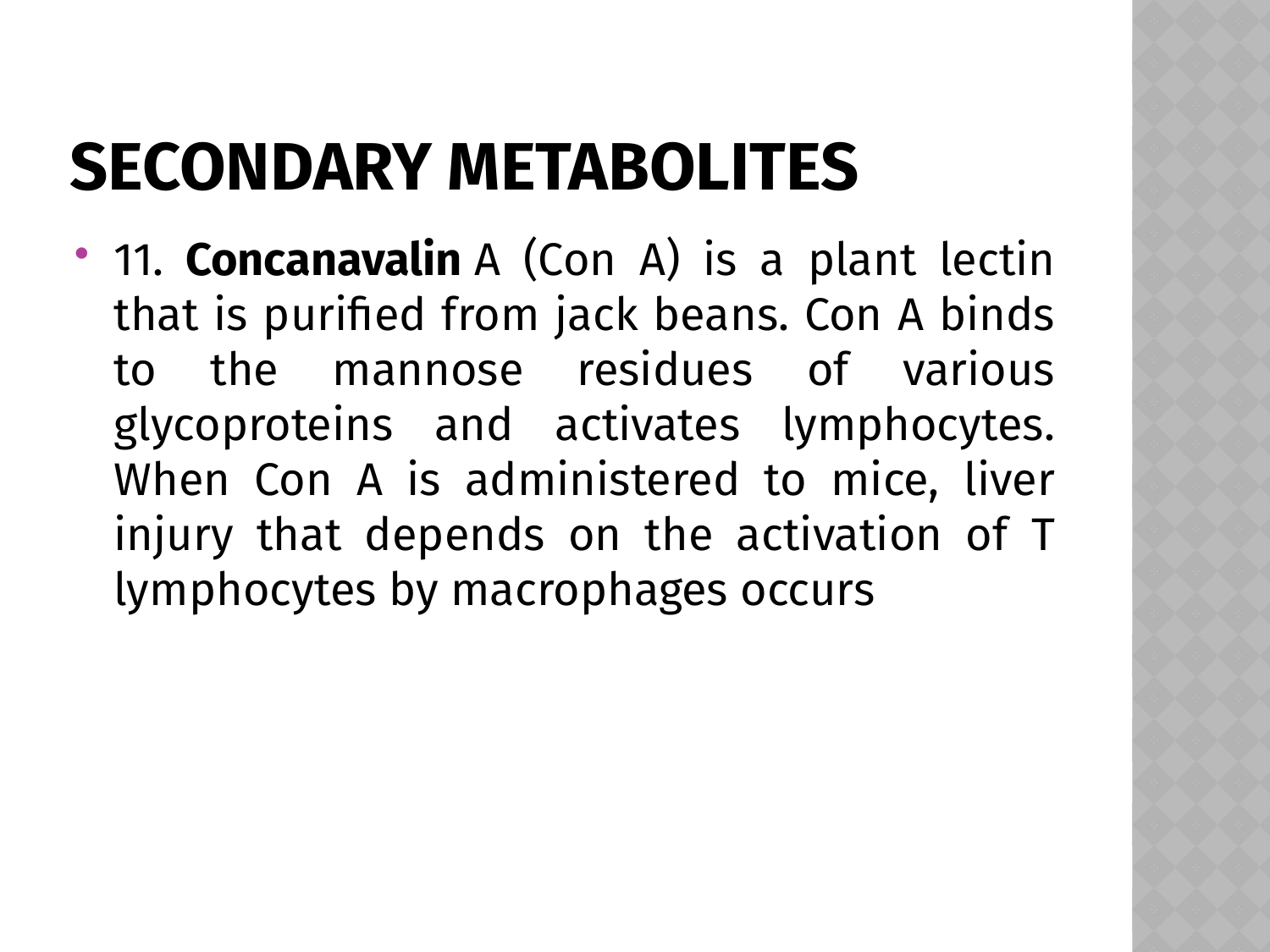

# Secondary metabolites
11. Concanavalin A (Con A) is a plant lectin that is purified from jack beans. Con A binds to the mannose residues of various glycoproteins and activates lymphocytes. When Con A is administered to mice, liver injury that depends on the activation of T lymphocytes by macrophages occurs